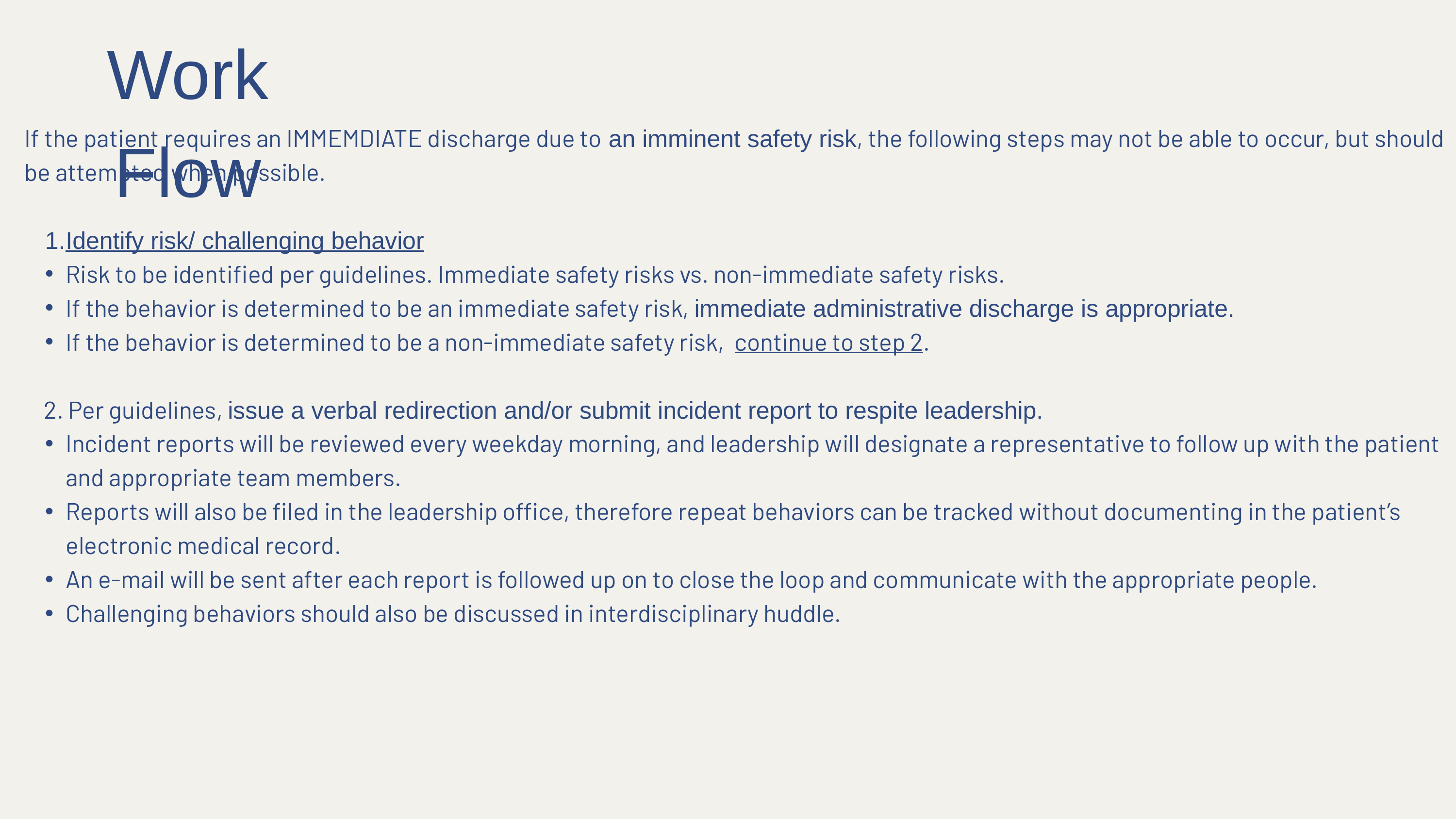

Work Flow
If the patient requires an IMMEMDIATE discharge due to an imminent safety risk, the following steps may not be able to occur, but should be attempted when possible.

Identify risk/ challenging behavior
Risk to be identified per guidelines. Immediate safety risks vs. non-immediate safety risks.
If the behavior is determined to be an immediate safety risk, immediate administrative discharge is appropriate.
If the behavior is determined to be a non-immediate safety risk,  continue to step 2.

    2. Per guidelines, issue a verbal redirection and/or submit incident report to respite leadership.
Incident reports will be reviewed every weekday morning, and leadership will designate a representative to follow up with the patient and appropriate team members.
Reports will also be filed in the leadership office, therefore repeat behaviors can be tracked without documenting in the patient’s electronic medical record.
An e-mail will be sent after each report is followed up on to close the loop and communicate with the appropriate people.
Challenging behaviors should also be discussed in interdisciplinary huddle.